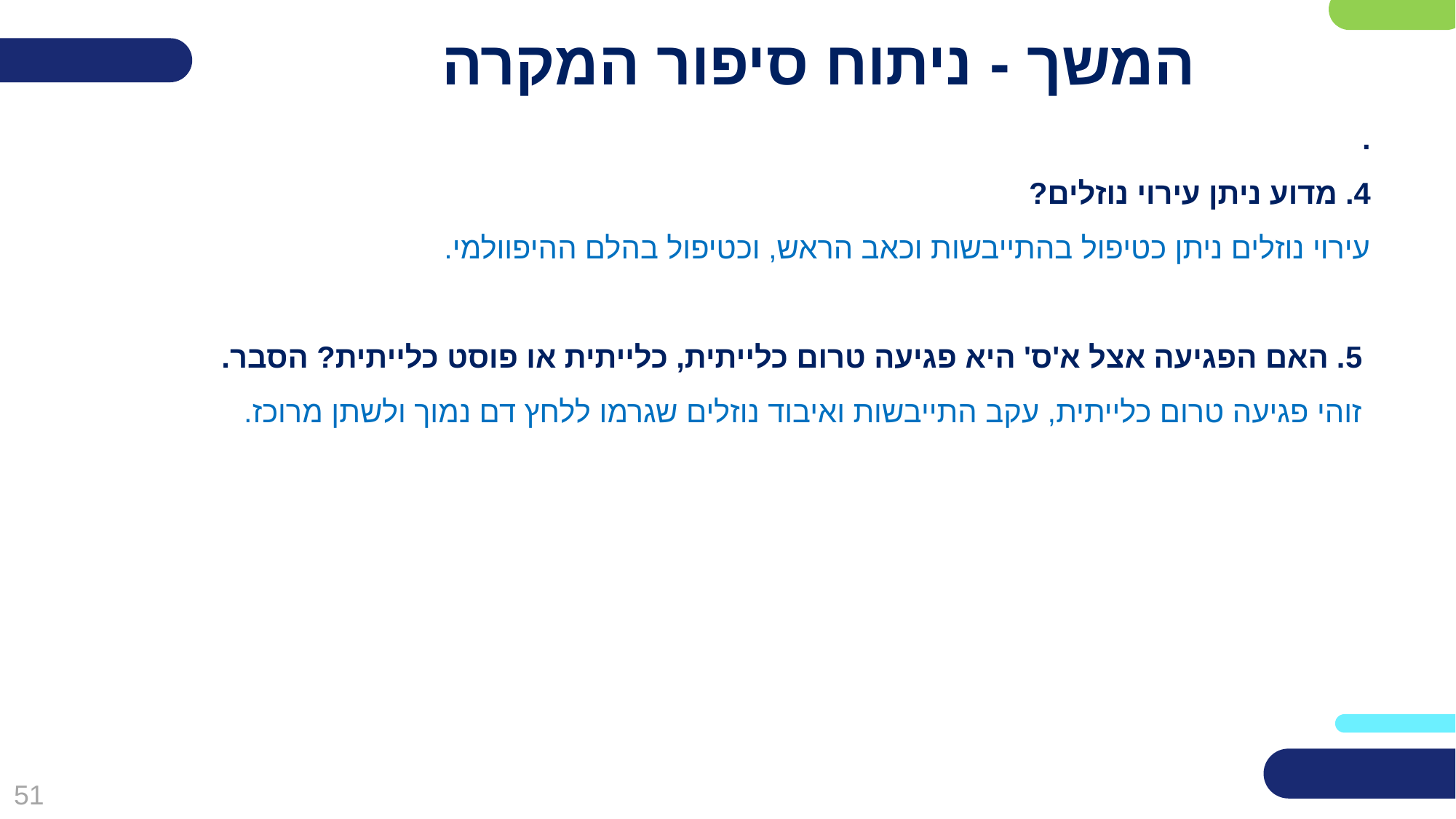

# המשך - ניתוח סיפור המקרה

.
4. מדוע ניתן עירוי נוזלים?
עירוי נוזלים ניתן כטיפול בהתייבשות וכאב הראש, וכטיפול בהלם ההיפוולמי.

 5. האם הפגיעה אצל א'ס' היא פגיעה טרום כלייתית, כלייתית או פוסט כלייתית? הסבר.
 זוהי פגיעה טרום כלייתית, עקב התייבשות ואיבוד נוזלים שגרמו ללחץ דם נמוך ולשתן מרוכז.